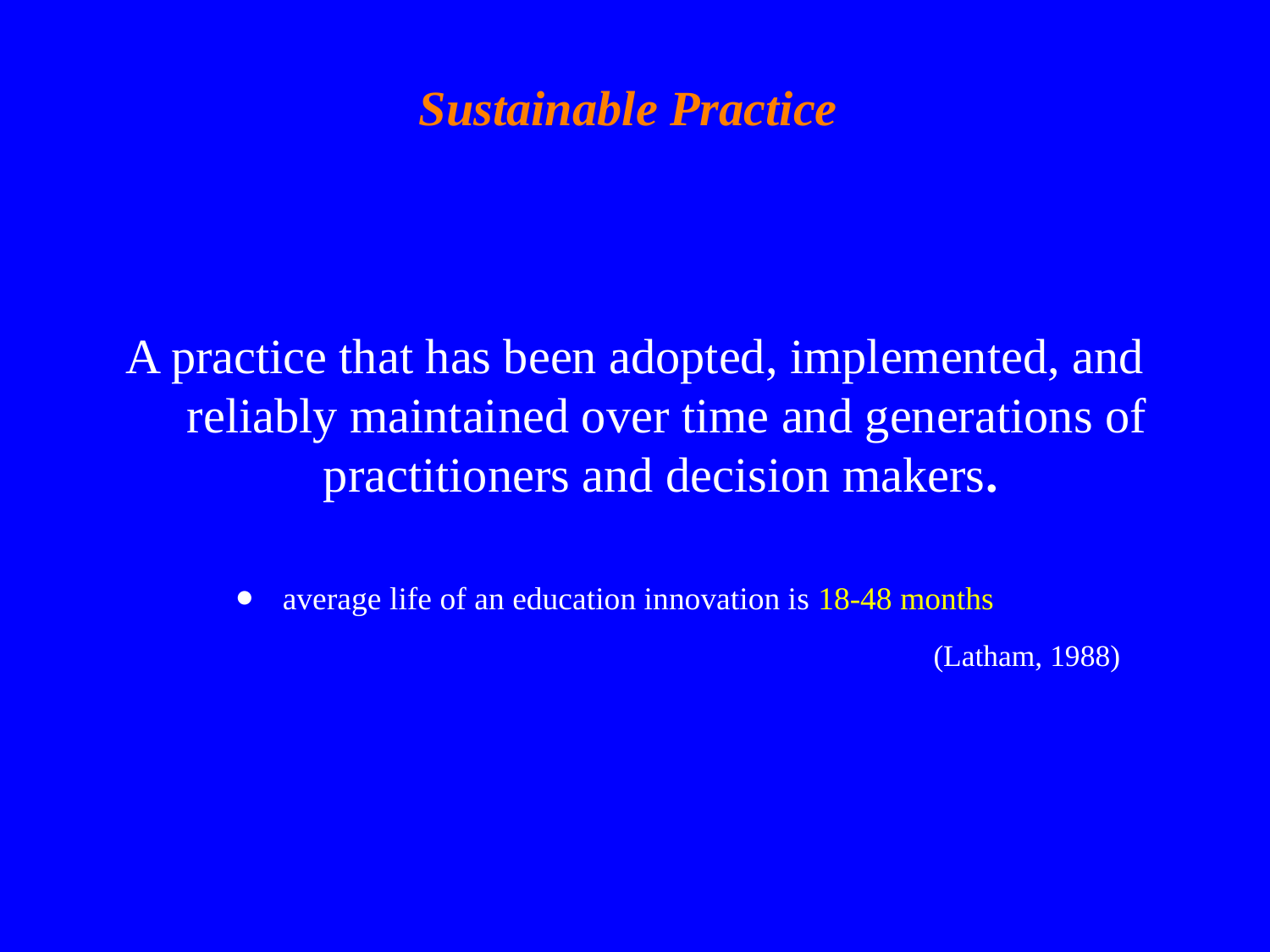

# Sustainable Practice

A practice that has been adopted, implemented, and reliably maintained over time and generations of practitioners and decision makers.

average life of an education innovation is 18-48 months
							(Latham, 1988)